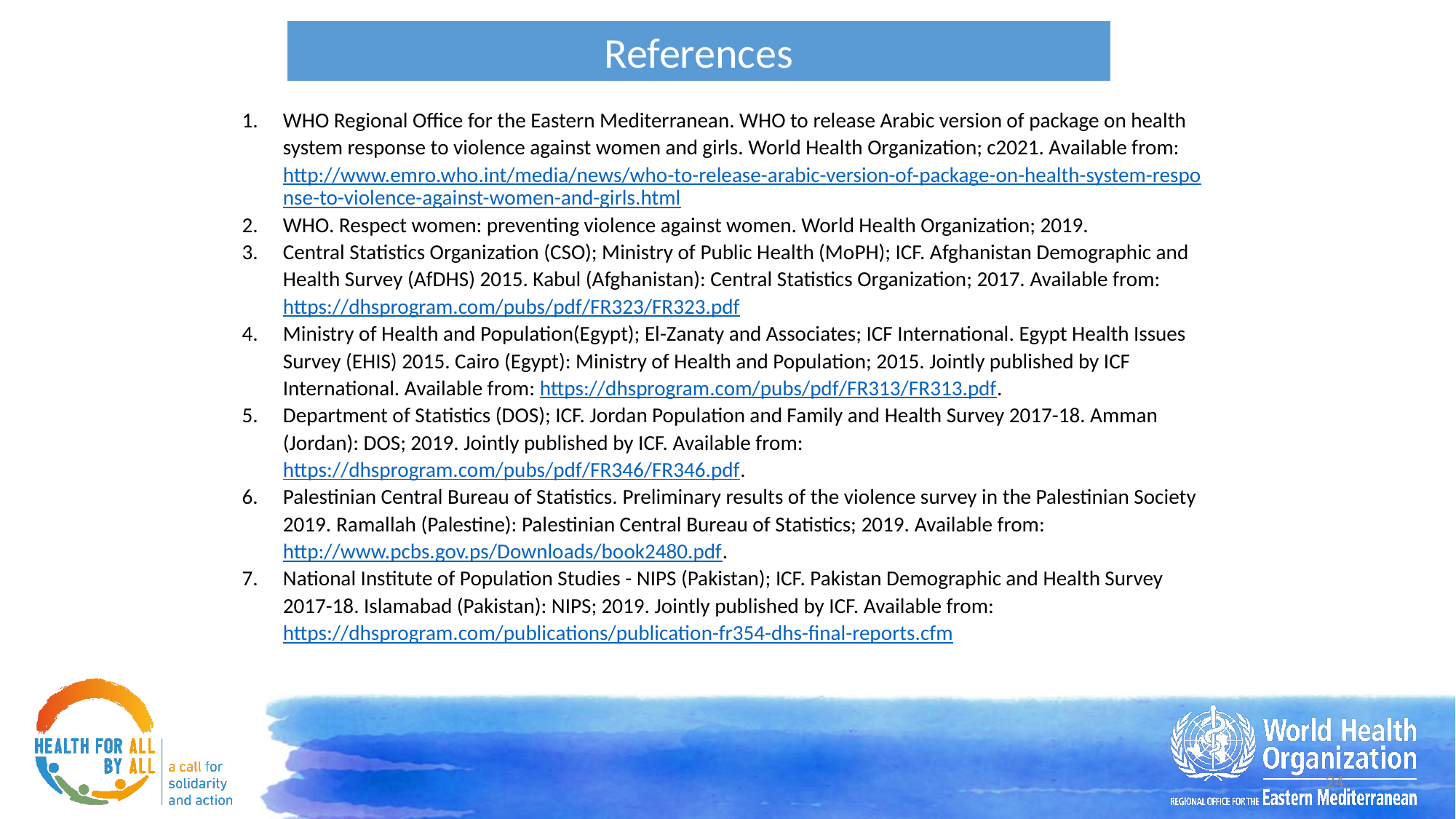

References
WHO Regional Office for the Eastern Mediterranean. WHO to release Arabic version of package on health system response to violence against women and girls. World Health Organization; c2021. Available from: http://www.emro.who.int/media/news/who-to-release-arabic-version-of-package-on-health-system-response-to-violence-against-women-and-girls.html
WHO. Respect women: preventing violence against women. World Health Organization; 2019.
Central Statistics Organization (CSO); Ministry of Public Health (MoPH); ICF. Afghanistan Demographic and Health Survey (AfDHS) 2015. Kabul (Afghanistan): Central Statistics Organization; 2017. Available from: https://dhsprogram.com/pubs/pdf/FR323/FR323.pdf
Ministry of Health and Population(Egypt); El-Zanaty and Associates; ICF International. Egypt Health Issues Survey (EHIS) 2015. Cairo (Egypt): Ministry of Health and Population; 2015. Jointly published by ICF International. Available from: https://dhsprogram.com/pubs/pdf/FR313/FR313.pdf.
Department of Statistics (DOS); ICF. Jordan Population and Family and Health Survey 2017-18. Amman (Jordan): DOS; 2019. Jointly published by ICF. Available from: https://dhsprogram.com/pubs/pdf/FR346/FR346.pdf.
Palestinian Central Bureau of Statistics. Preliminary results of the violence survey in the Palestinian Society 2019. Ramallah (Palestine): Palestinian Central Bureau of Statistics; 2019. Available from: http://www.pcbs.gov.ps/Downloads/book2480.pdf.
National Institute of Population Studies - NIPS (Pakistan); ICF. Pakistan Demographic and Health Survey 2017-18. Islamabad (Pakistan): NIPS; 2019. Jointly published by ICF. Available from: https://dhsprogram.com/publications/publication-fr354-dhs-final-reports.cfm
24